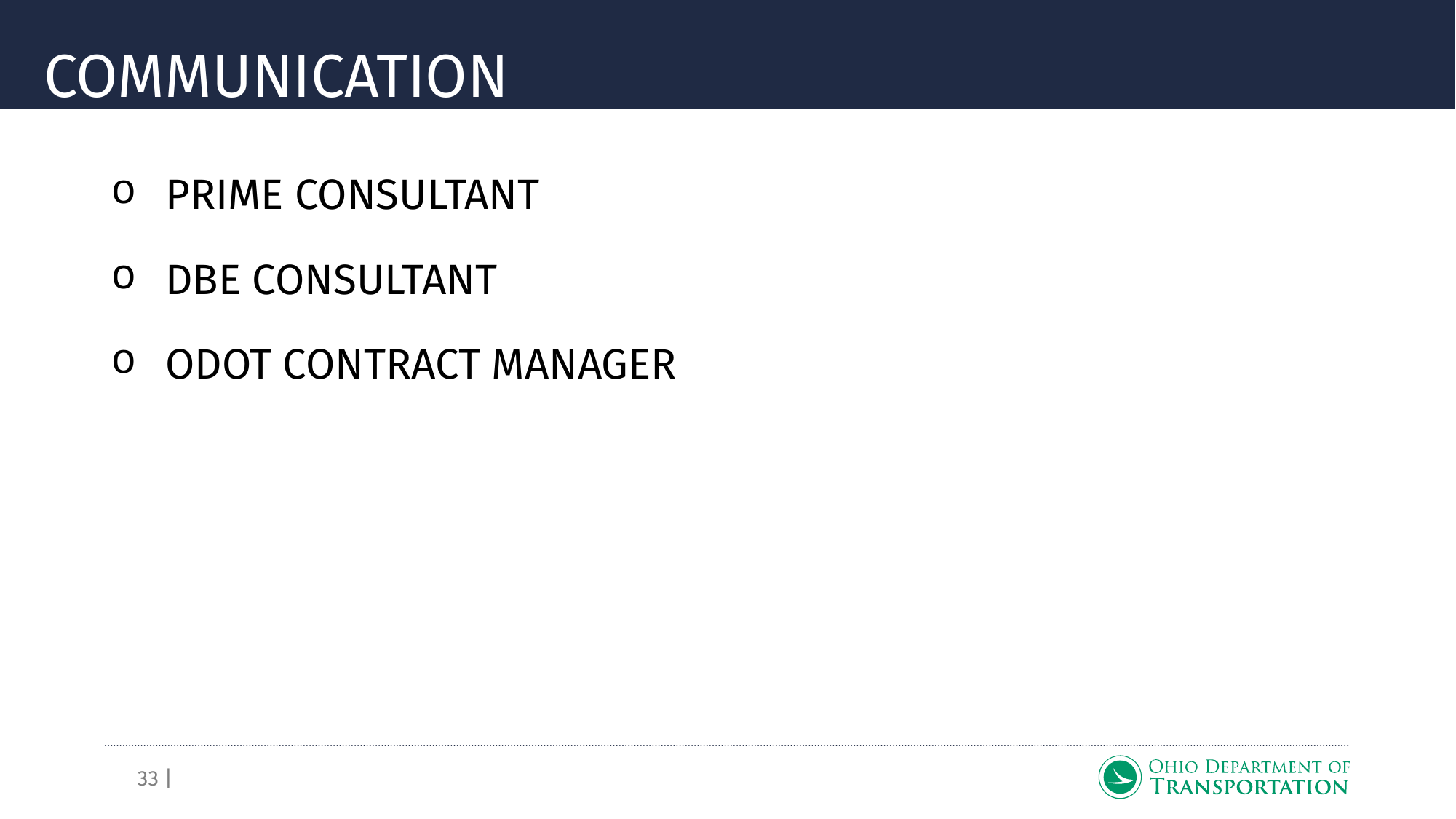

# COMMUNICATION
PRIME CONSULTANT
DBE CONSULTANT
ODOT CONTRACT MANAGER